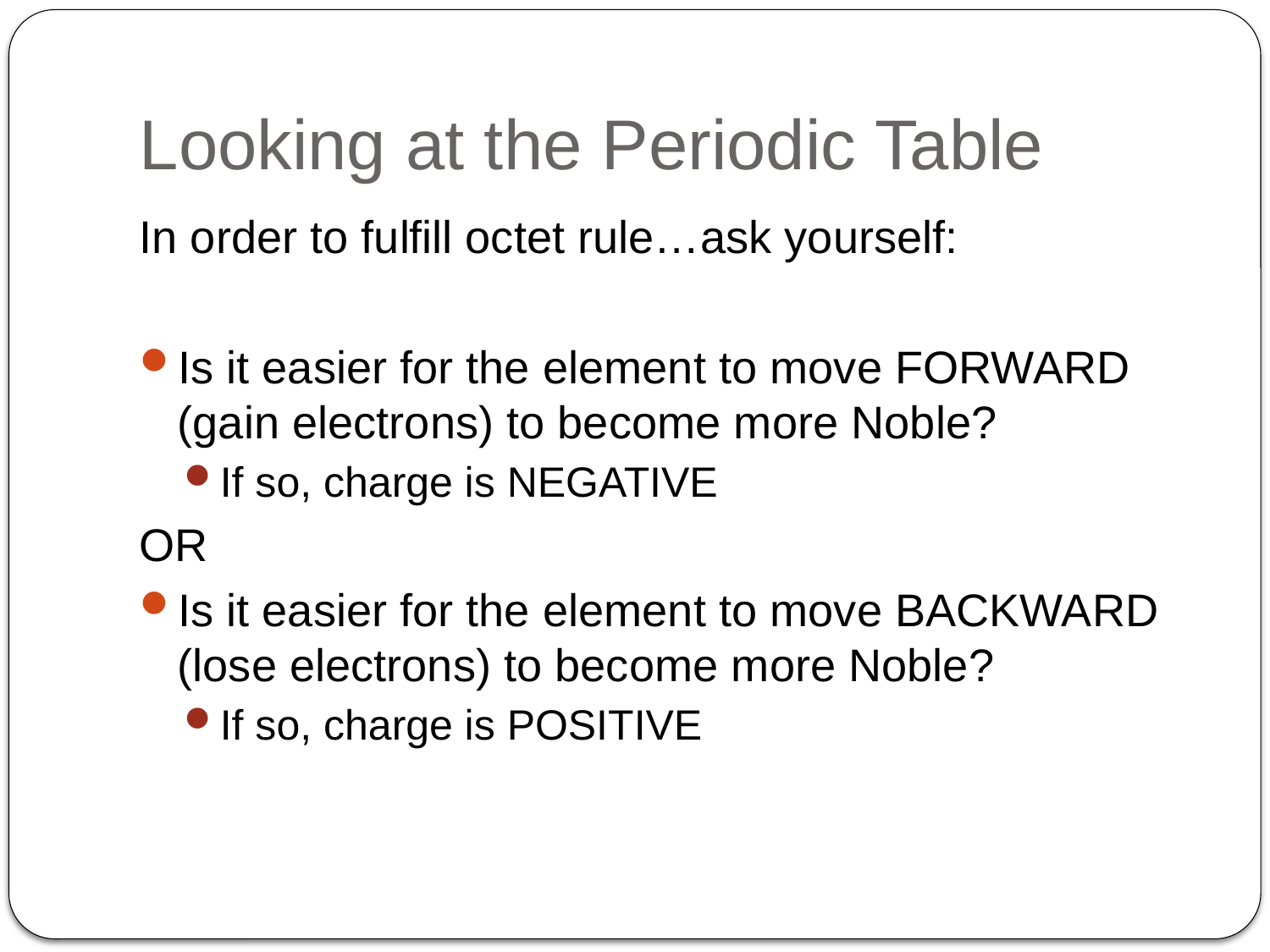

# Looking at the Periodic Table
In order to fulfill octet rule…ask yourself:

Is it easier for the element to move FORWARD (gain electrons) to become more Noble?
If so, charge is NEGATIVE
OR
Is it easier for the element to move BACKWARD (lose electrons) to become more Noble?
If so, charge is POSITIVE